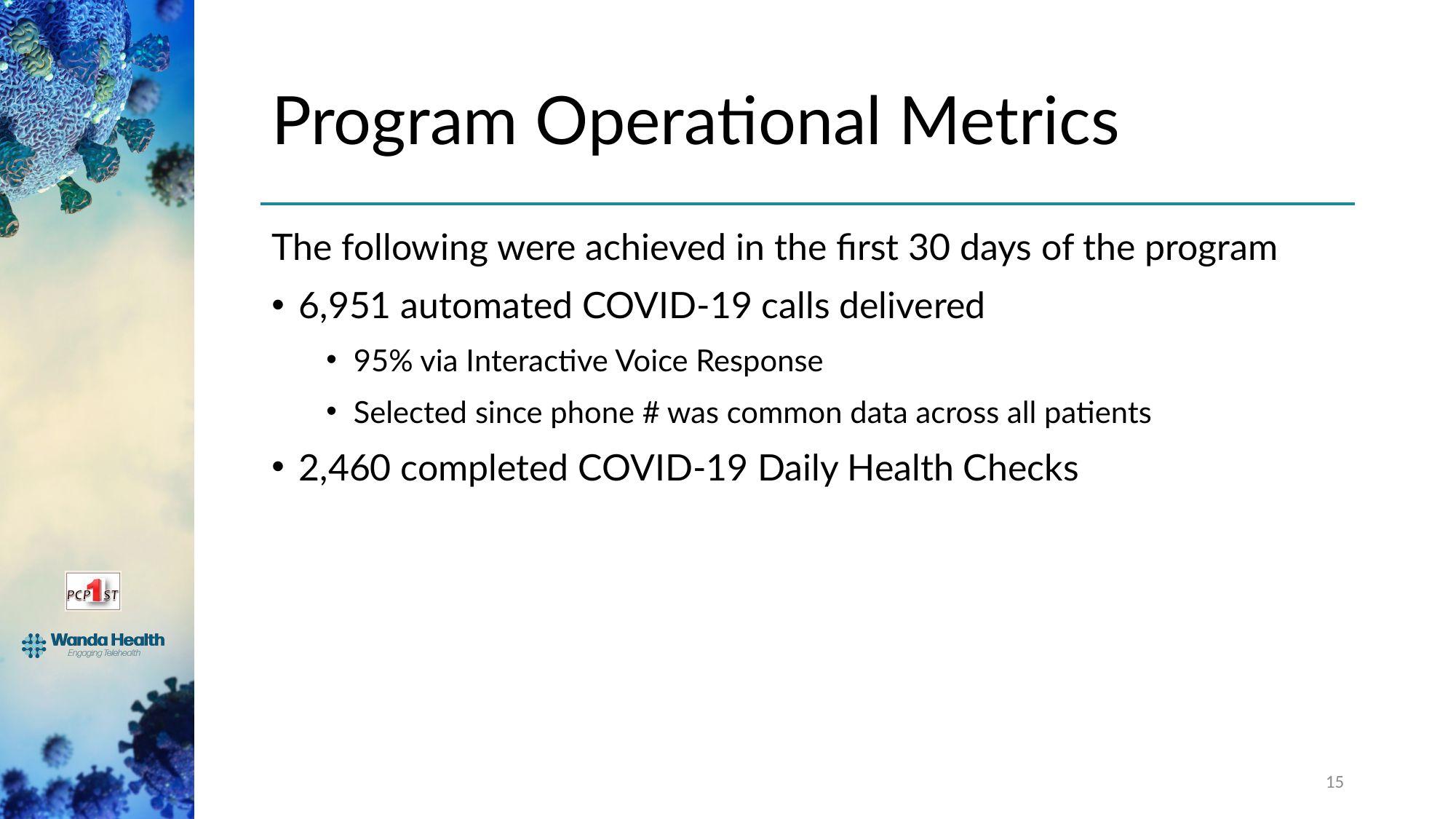

# Program Operational Metrics
The following were achieved in the first 30 days of the program
6,951 automated COVID-19 calls delivered
95% via Interactive Voice Response
Selected since phone # was common data across all patients
2,460 completed COVID-19 Daily Health Checks

15